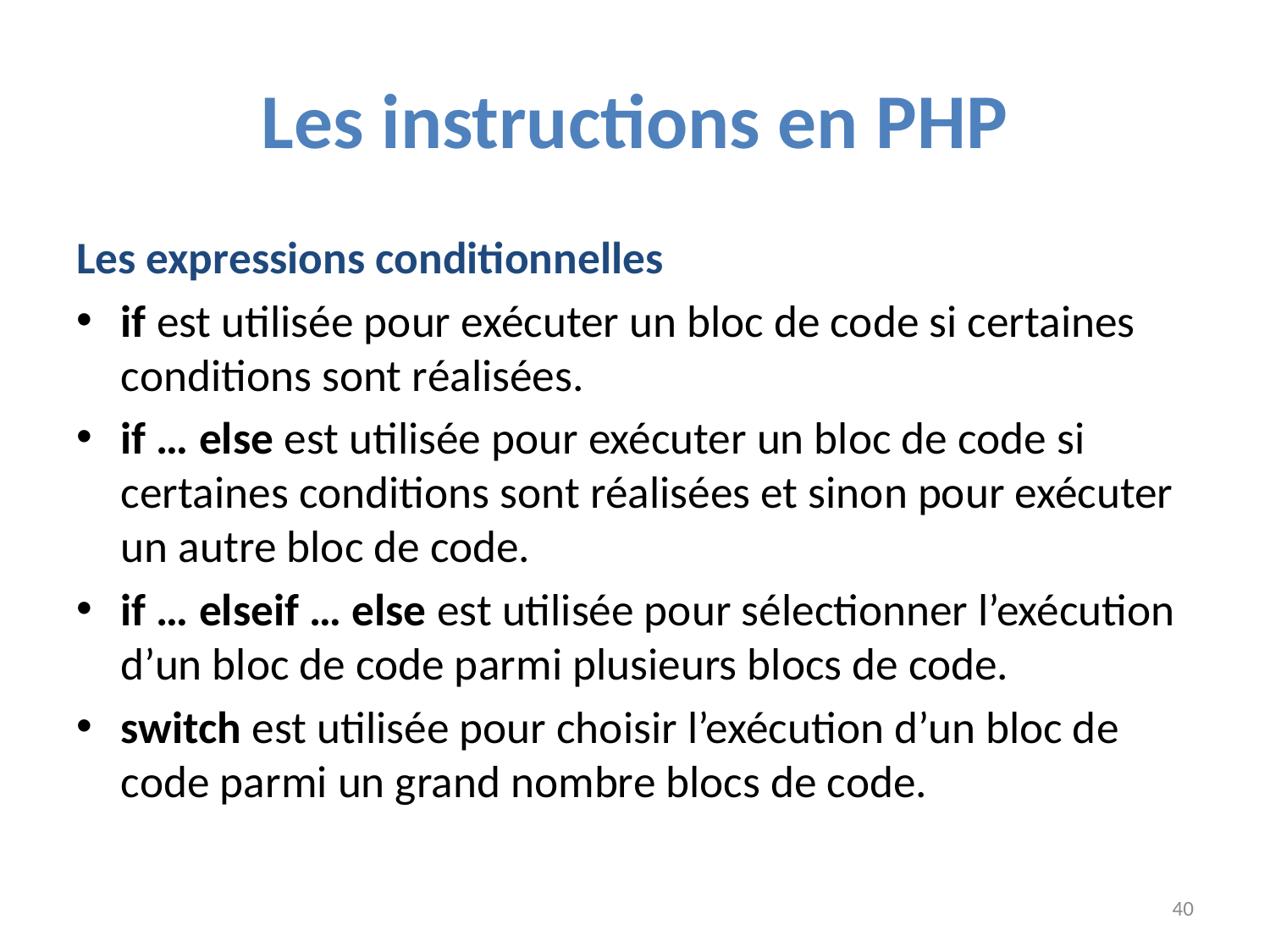

# Les instructions en PHP
Les expressions conditionnelles
if est utilisée pour exécuter un bloc de code si certaines conditions sont réalisées.
if … else est utilisée pour exécuter un bloc de code si certaines conditions sont réalisées et sinon pour exécuter un autre bloc de code.
if … elseif … else est utilisée pour sélectionner l’exécution d’un bloc de code parmi plusieurs blocs de code.
switch est utilisée pour choisir l’exécution d’un bloc de code parmi un grand nombre blocs de code.

40